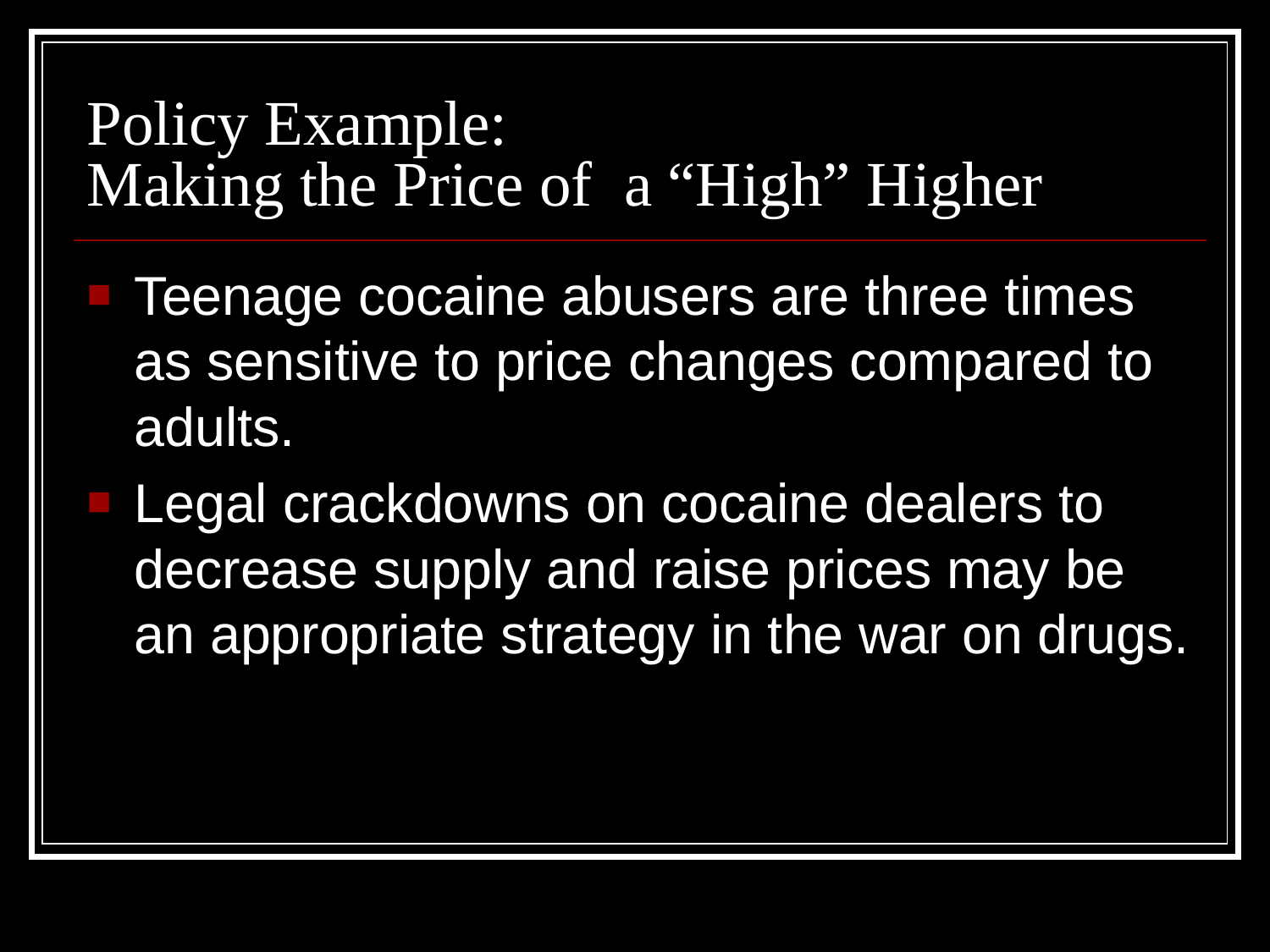

# Policy Example: Making the Price of  a “High” Higher
Teenage cocaine abusers are three times as sensitive to price changes compared to adults.
Legal crackdowns on cocaine dealers to decrease supply and raise prices may be an appropriate strategy in the war on drugs.